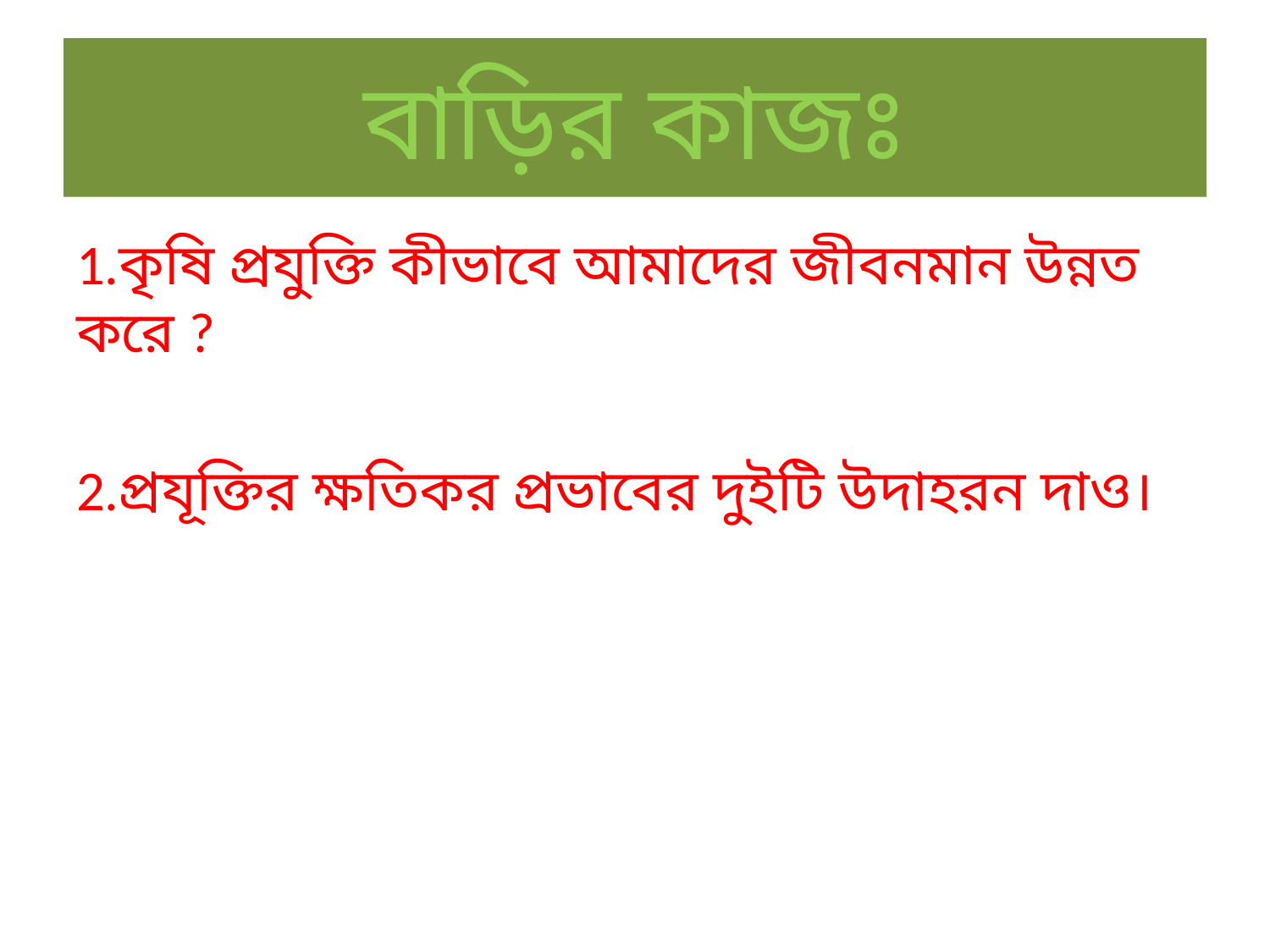

# বাড়ির কাজঃ
1.কৃষি প্রযুক্তি কীভাবে আমাদের জীবনমান উন্নত করে ?

2.প্রযূক্তির ক্ষতিকর প্রভাবের দুইটি উদাহরন দাও।